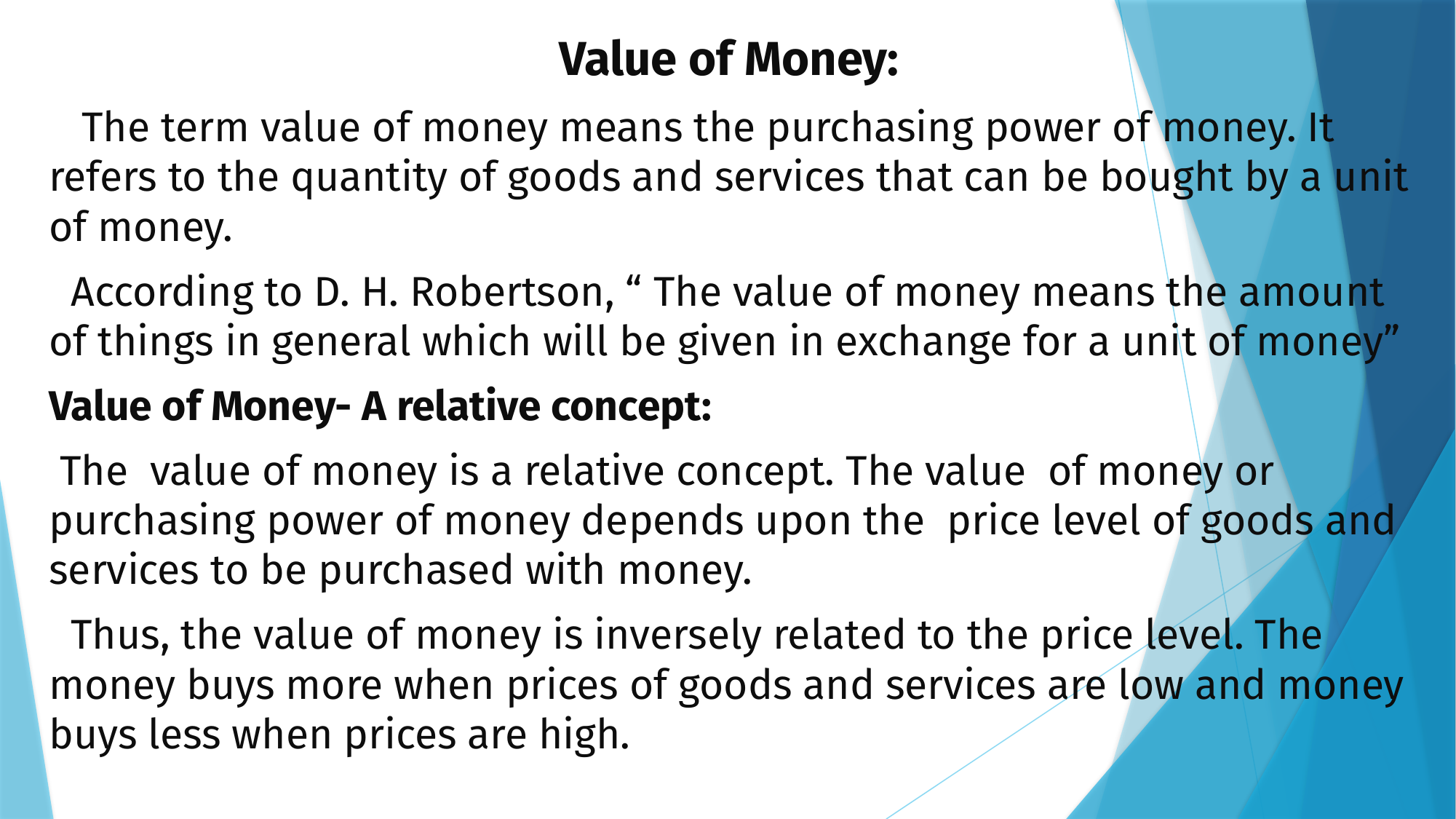

Value of Money:
   The term value of money means the purchasing power of money. It refers to the quantity of goods and services that can be bought by a unit of money.
  According to D. H. Robertson, “ The value of money means the amount of things in general which will be given in exchange for a unit of money”
Value of Money- A relative concept:
 The  value of money is a relative concept. The value  of money or purchasing power of money depends upon the  price level of goods and services to be purchased with money.
  Thus, the value of money is inversely related to the price level. The money buys more when prices of goods and services are low and money buys less when prices are high.